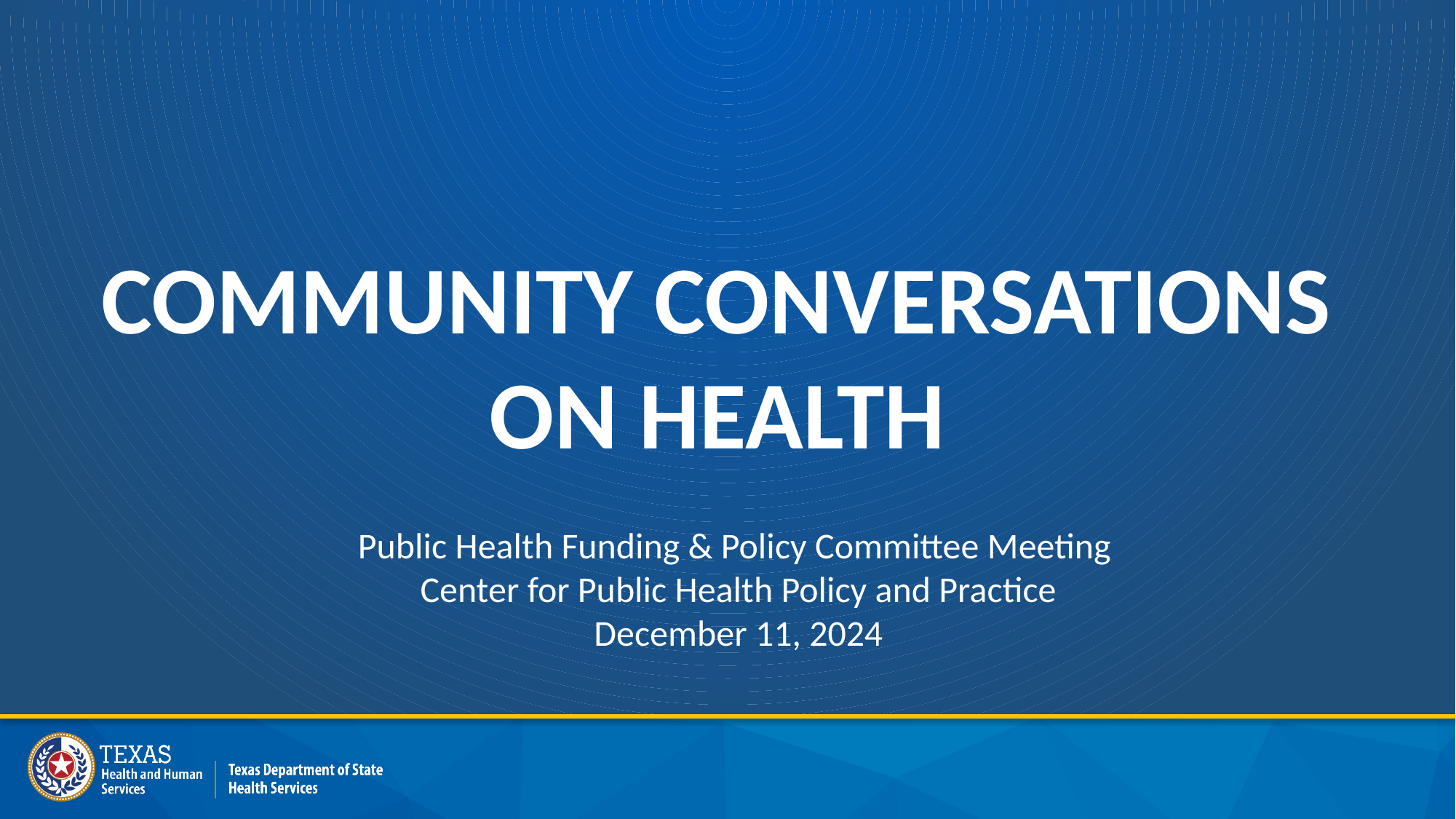

# Community Conversations on Health
Public Health Funding & Policy Committee Meeting
Center for Public Health Policy and Practice
December 11, 2024